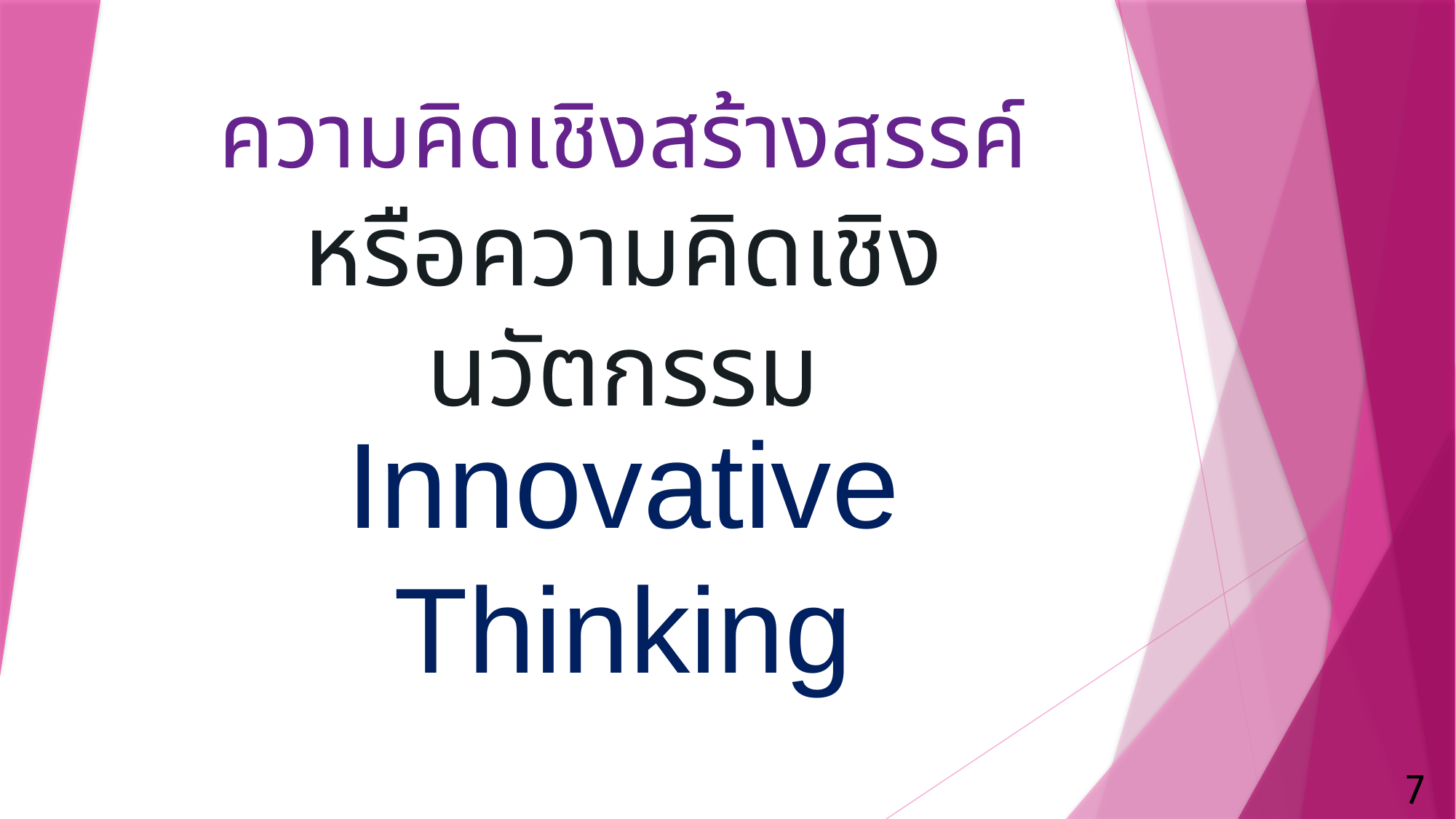

ความคิดเชิงสร้างสรรค์
หรือความคิดเชิงนวัตกรรม
Innovative Thinking
7